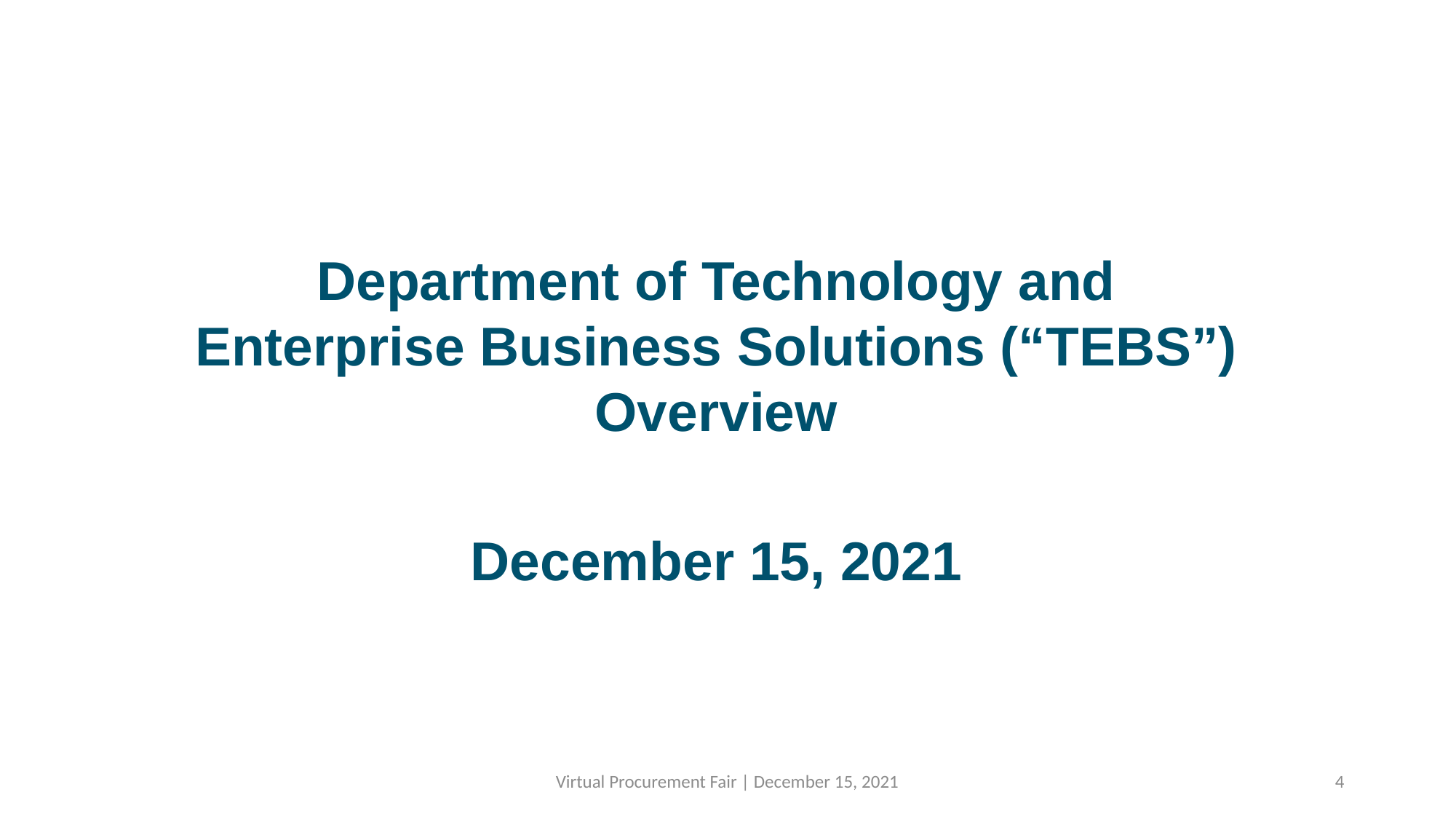

Department of Technology and Enterprise Business Solutions (“TEBS”) Overview

December 15, 2021

Virtual Procurement Fair | December 15, 2021
4